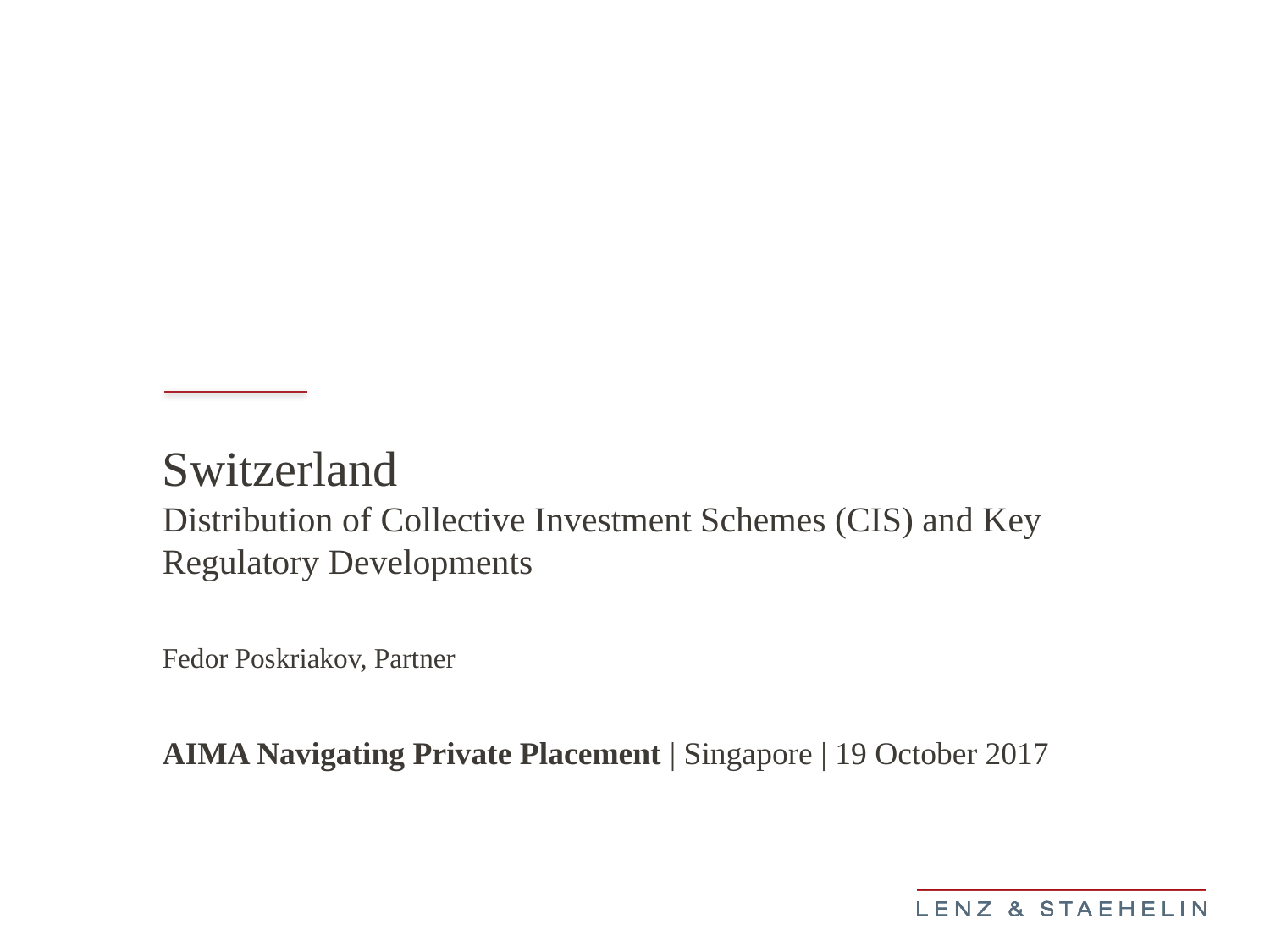

Switzerland
Distribution of Collective Investment Schemes (CIS) and Key Regulatory Developments
Fedor Poskriakov, Partner
AIMA Navigating Private Placement | Singapore | 19 October 2017